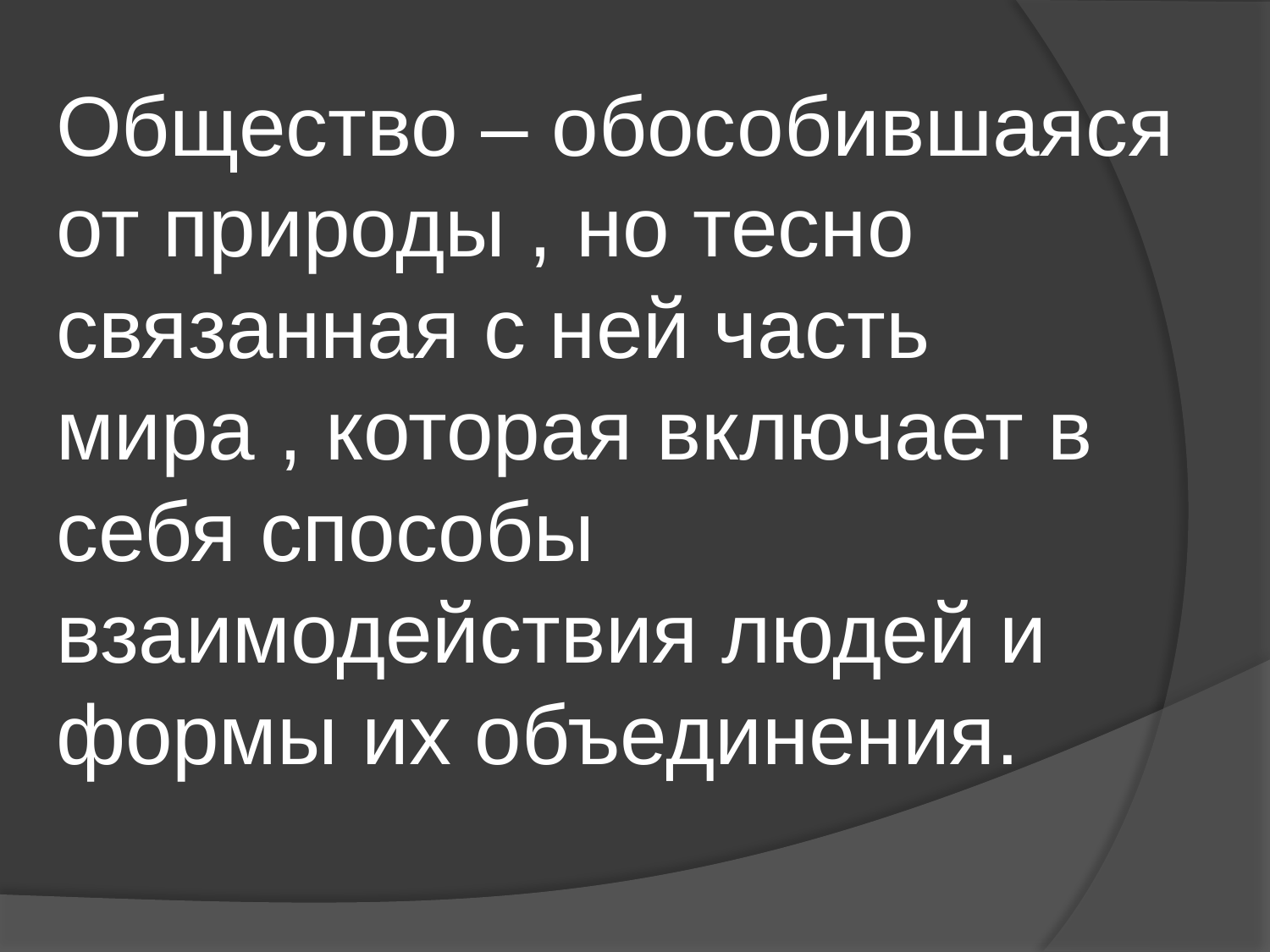

# Общество – обособившаяся от природы , но тесно связанная с ней часть мира , которая включает в себя способы взаимодействия людей и формы их объединения.